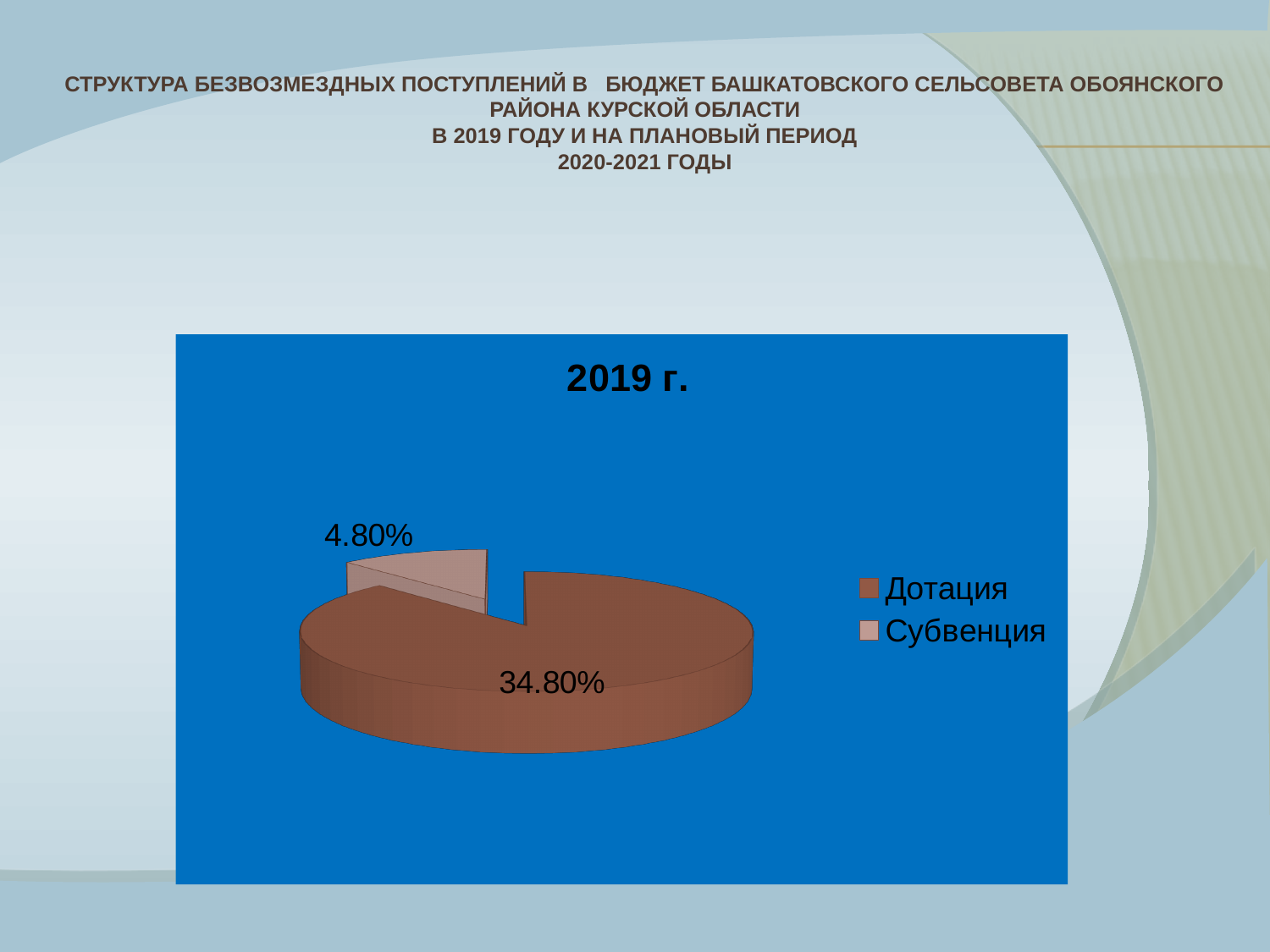

# Структура безвозмездных поступлений в   бюджет Башкатовского сельсовета обоянского района Курской области в 2019 году и на плановый период 2020-2021 годы

[unsupported chart]